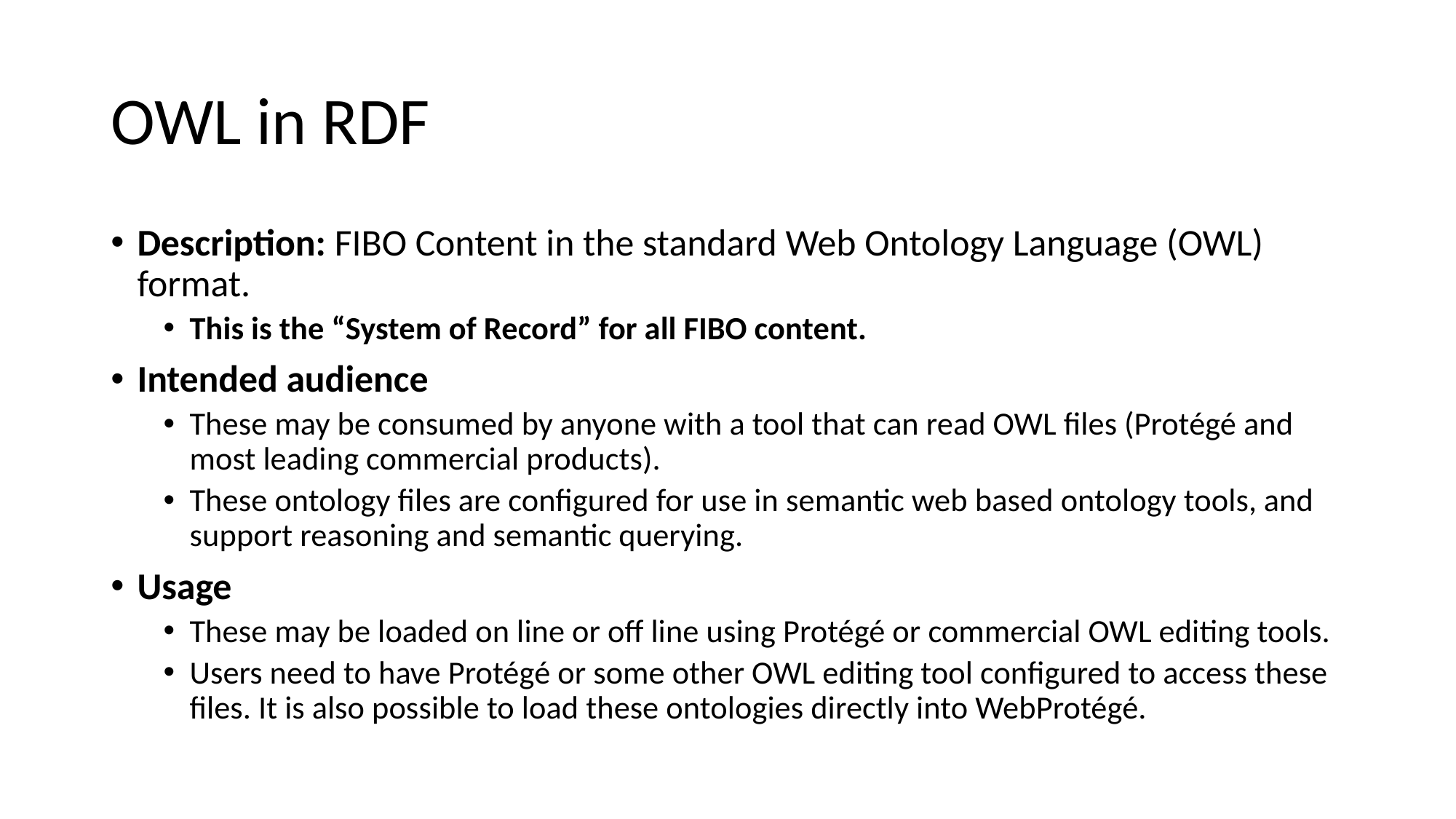

# OWL in RDF
Description: FIBO Content in the standard Web Ontology Language (OWL) format.
This is the “System of Record” for all FIBO content.
Intended audience
These may be consumed by anyone with a tool that can read OWL files (Protégé and most leading commercial products).
These ontology files are configured for use in semantic web based ontology tools, and support reasoning and semantic querying.
Usage
These may be loaded on line or off line using Protégé or commercial OWL editing tools.
Users need to have Protégé or some other OWL editing tool configured to access these files. It is also possible to load these ontologies directly into WebProtégé.